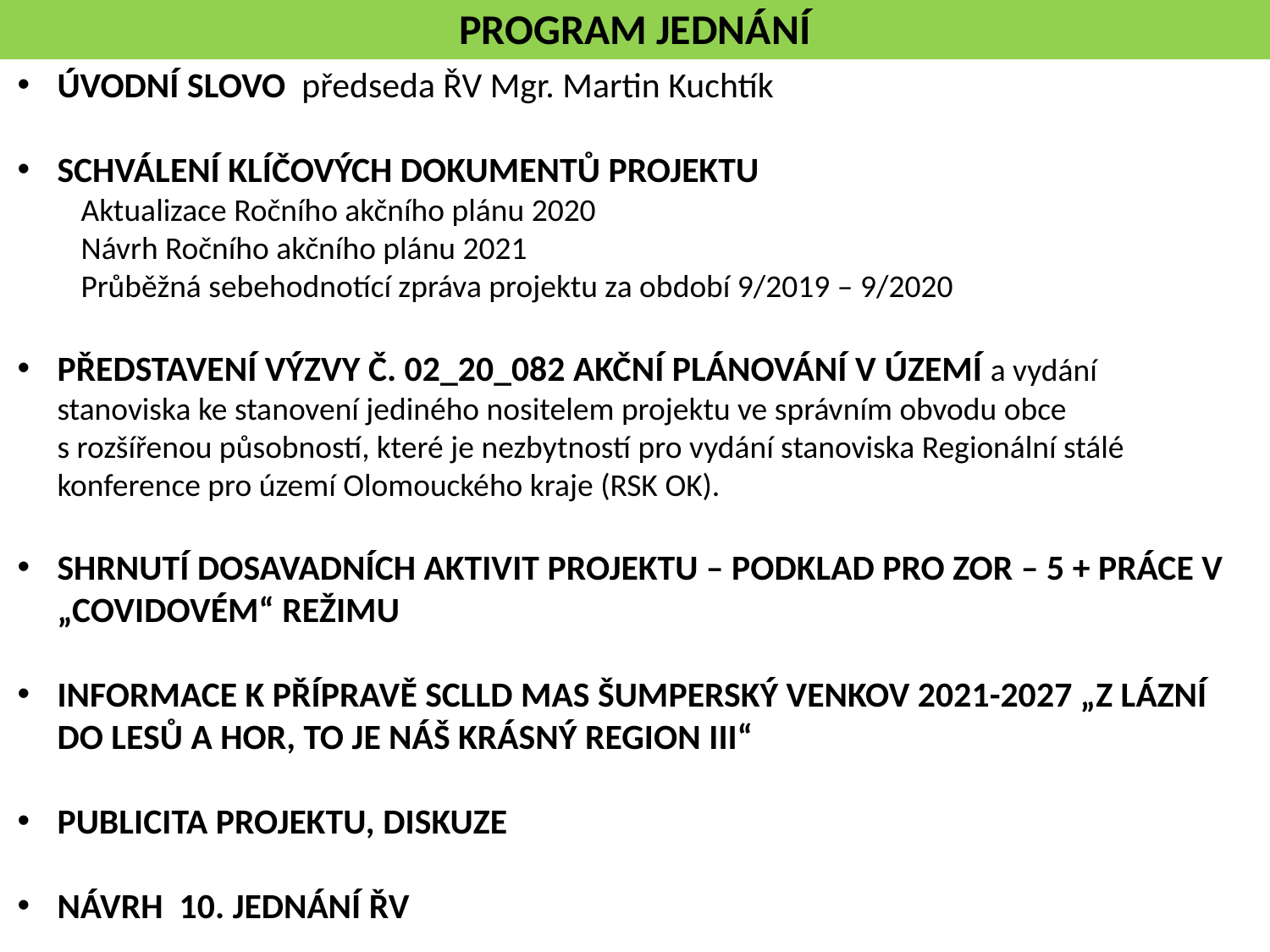

PROGRAM JEDNÁNÍ
ÚVODNÍ SLOVO  předseda ŘV Mgr. Martin Kuchtík

schválení klíčových dokumentů projektu
Aktualizace Ročního akčního plánu 2020
Návrh Ročního akčního plánu 2021
Průběžná sebehodnotící zpráva projektu za období 9/2019 – 9/2020

Představení výzvy č. 02_20_082 Akční plánování v území a vydání stanoviska ke stanovení jediného nositelem projektu ve správním obvodu obce s rozšířenou působností, které je nezbytností pro vydání stanoviska Regionální stálé konference pro území Olomouckého kraje (RSK OK).

Shrnutí dosavadních aktivit projektu – podklad pro ZOR – 5 + Práce v „Covidovém“ režimu

Informace k přípravě SCLLD MAS Šumperský venkov 2021-2027 „Z lázní do lesů a hor, to je náš krásný region III“

PUBLICITA PROJEKTU, DISKUZE

Návrh  10. jednání ŘV